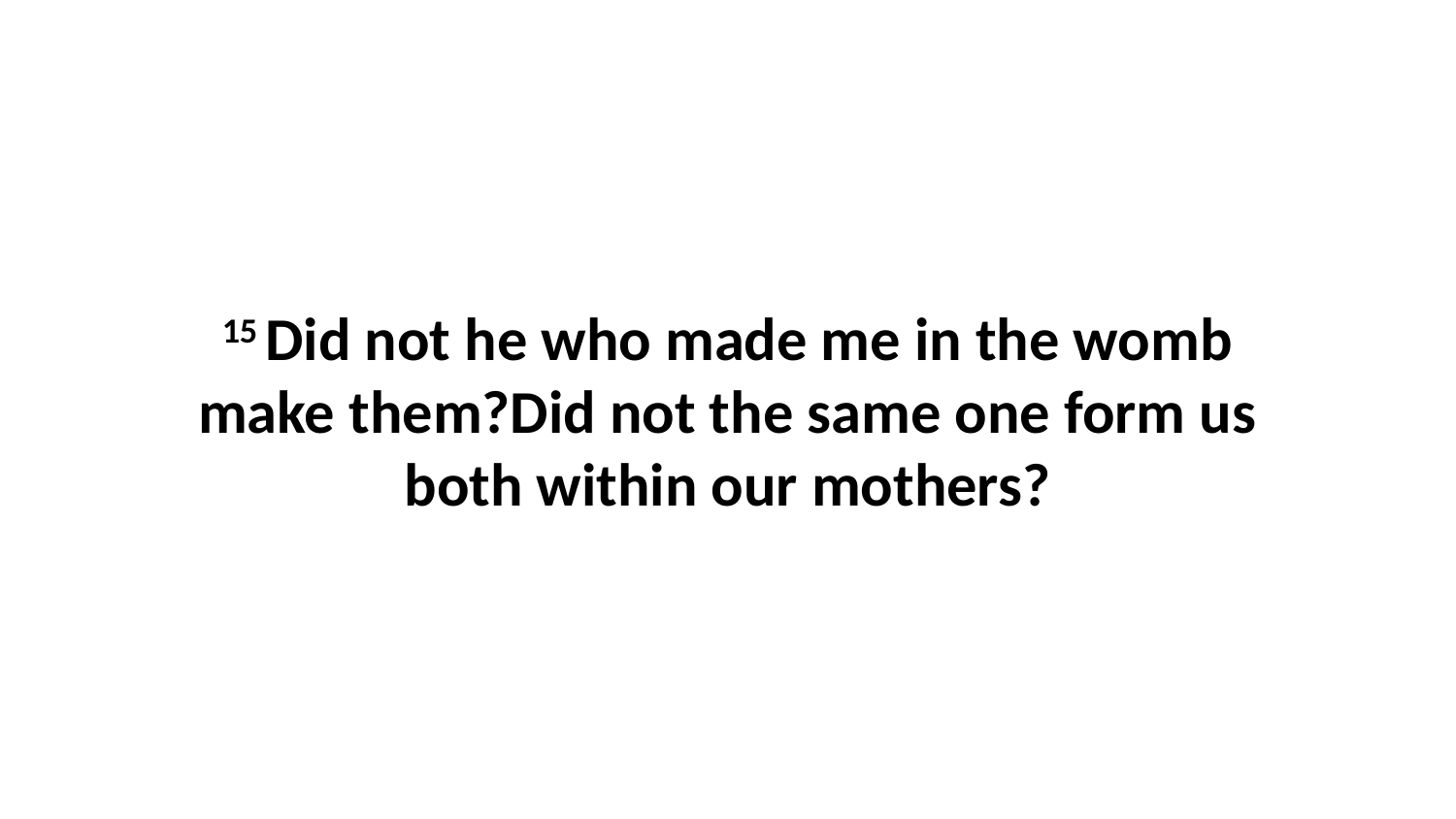

15 Did not he who made me in the womb make them?Did not the same one form us both within our mothers?